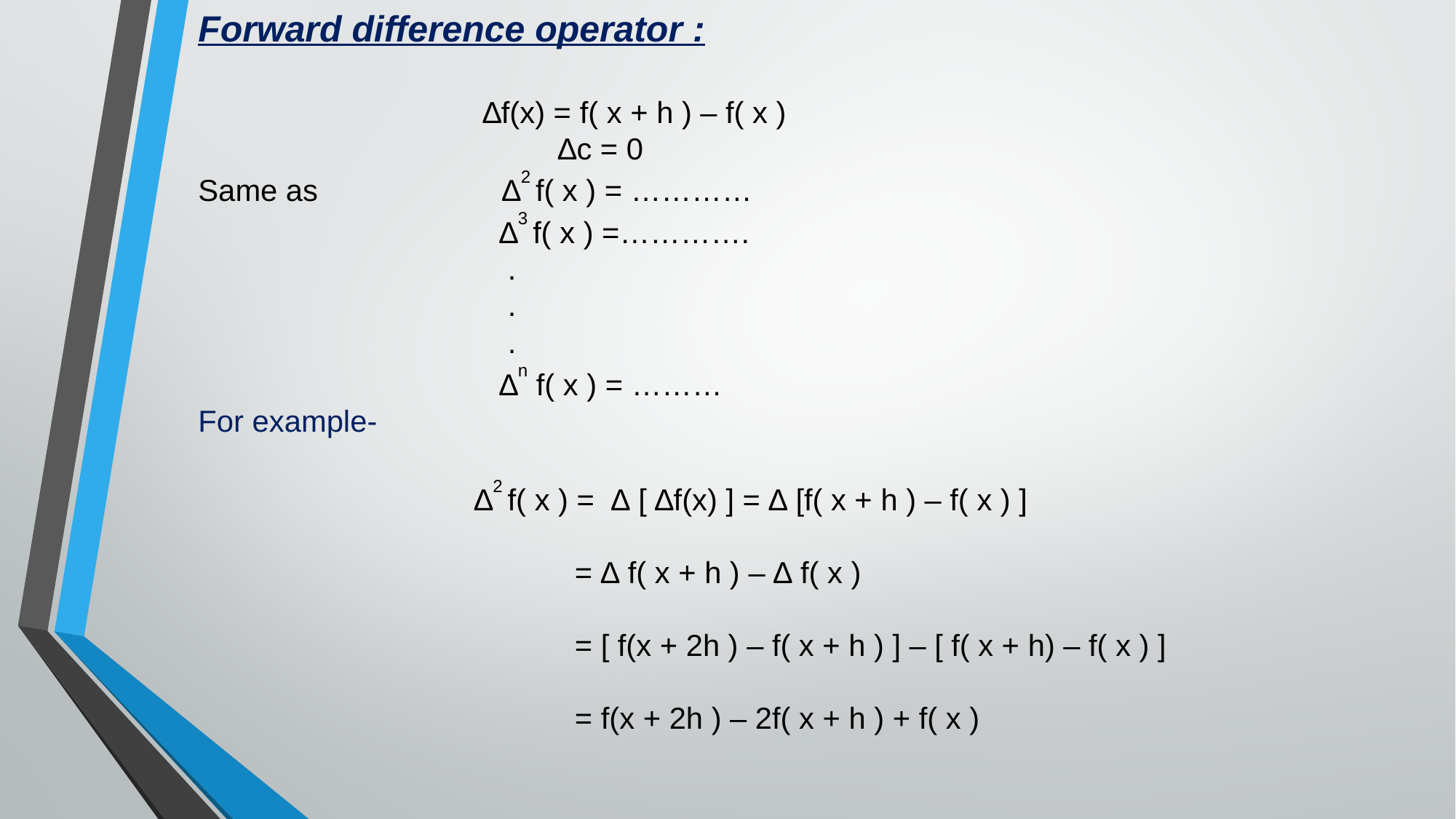

Forward difference operator :

                                  ∆f(x) = f( x + h ) – f( x )
                                           ∆c = 0
Same as                      ∆2 f( x ) = …………
                                    ∆3 f( x ) =………….
                                     .
                                     .
                                     .
                                    ∆n f( x ) = ………
For example-

                                 ∆2 f( x ) =  ∆ [ ∆f(x) ] = ∆ [f( x + h ) – f( x ) ]

                                             = ∆ f( x + h ) – ∆ f( x )

                                             = [ f(x + 2h ) – f( x + h ) ] – [ f( x + h) – f( x ) ]

                                             = f(x + 2h ) – 2f( x + h ) + f( x )